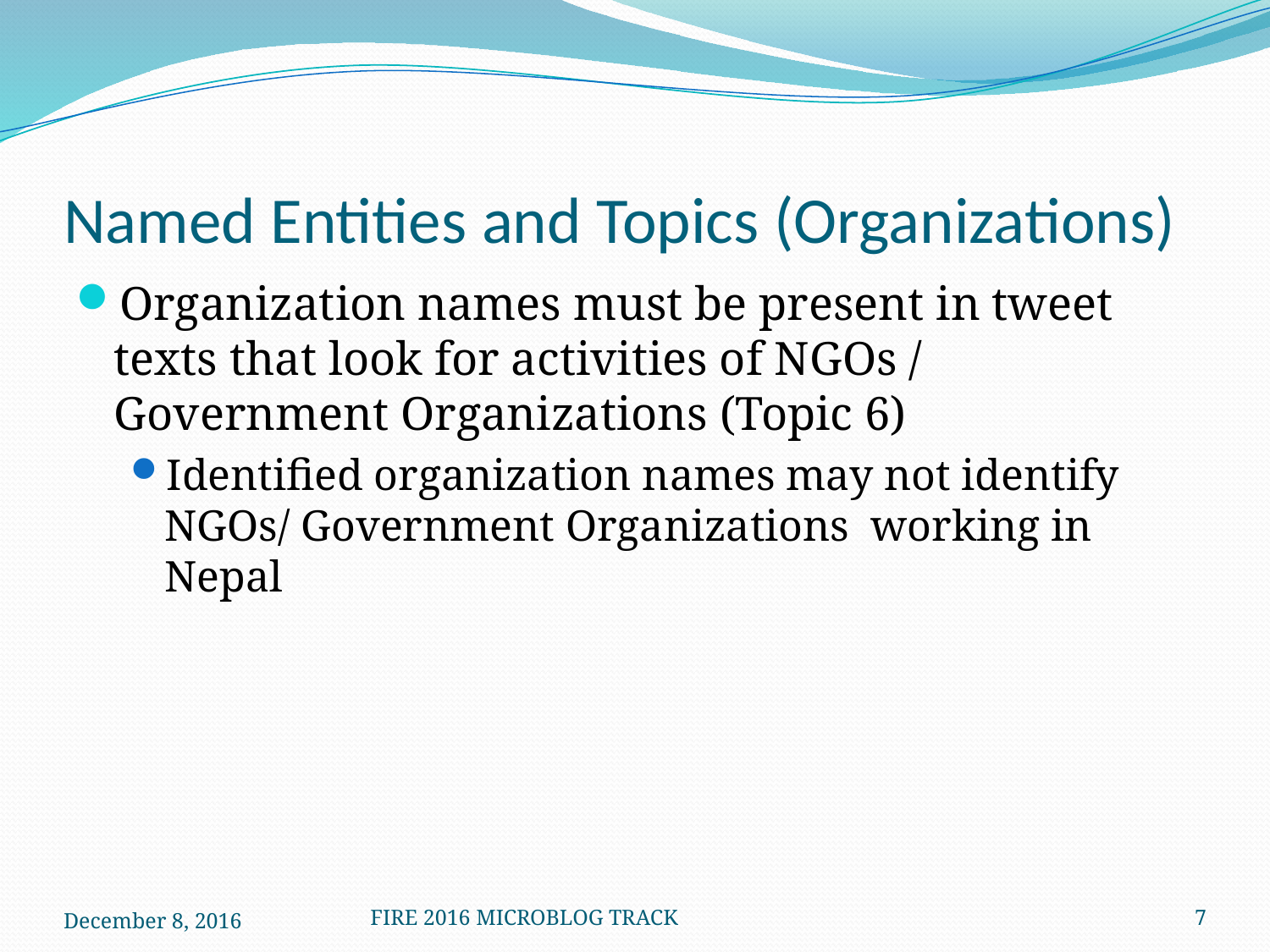

# Named Entities and Topics (Organizations)
Organization names must be present in tweet texts that look for activities of NGOs / Government Organizations (Topic 6)
Identified organization names may not identify NGOs/ Government Organizations  working in Nepal

December 8, 2016
FIRE 2016 MICROBLOG TRACK
7